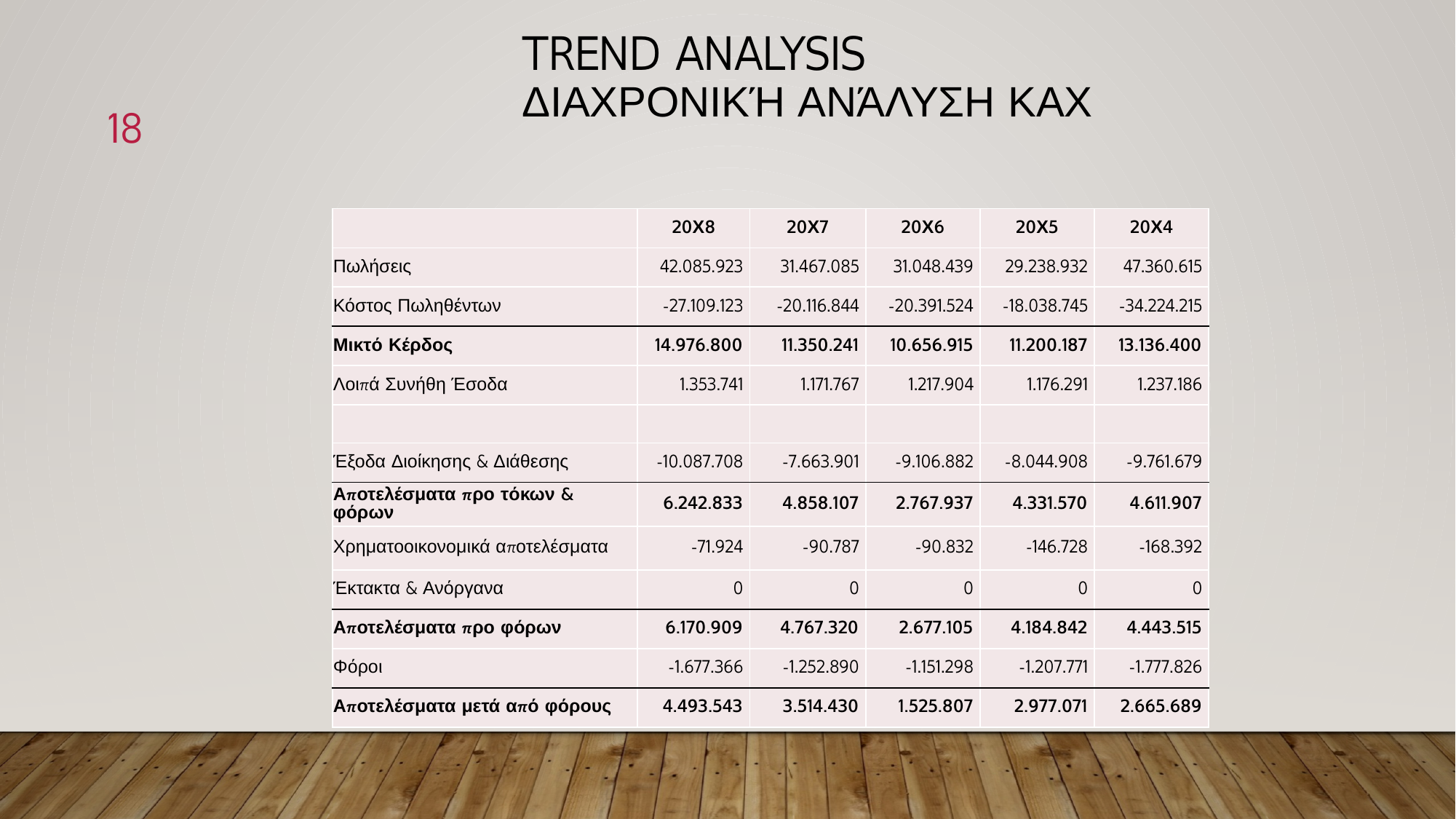

Trend Analysis
Διαχρονική Ανάλυση ΚΑΧ
18
|  | 20Χ8 | 20Χ7 | 20Χ6 | 20Χ5 | 20Χ4 |
| --- | --- | --- | --- | --- | --- |
| Πωλήσεις | 42.085.923 | 31.467.085 | 31.048.439 | 29.238.932 | 47.360.615 |
| Κόστος Πωληθέντων | -27.109.123 | -20.116.844 | -20.391.524 | -18.038.745 | -34.224.215 |
| Μικτό Κέρδος | 14.976.800 | 11.350.241 | 10.656.915 | 11.200.187 | 13.136.400 |
| Λοιπά Συνήθη Έσοδα | 1.353.741 | 1.171.767 | 1.217.904 | 1.176.291 | 1.237.186 |
|  |  |  |  |  |  |
| Έξοδα Διοίκησης & Διάθεσης | -10.087.708 | -7.663.901 | -9.106.882 | -8.044.908 | -9.761.679 |
| Αποτελέσματα προ τόκων & φόρων | 6.242.833 | 4.858.107 | 2.767.937 | 4.331.570 | 4.611.907 |
| Χρηματοοικονομικά αποτελέσματα | -71.924 | -90.787 | -90.832 | -146.728 | -168.392 |
| Έκτακτα & Ανόργανα | 0 | 0 | 0 | 0 | 0 |
| Αποτελέσματα προ φόρων | 6.170.909 | 4.767.320 | 2.677.105 | 4.184.842 | 4.443.515 |
| Φόροι | -1.677.366 | -1.252.890 | -1.151.298 | -1.207.771 | -1.777.826 |
| Αποτελέσματα μετά από φόρους | 4.493.543 | 3.514.430 | 1.525.807 | 2.977.071 | 2.665.689 |